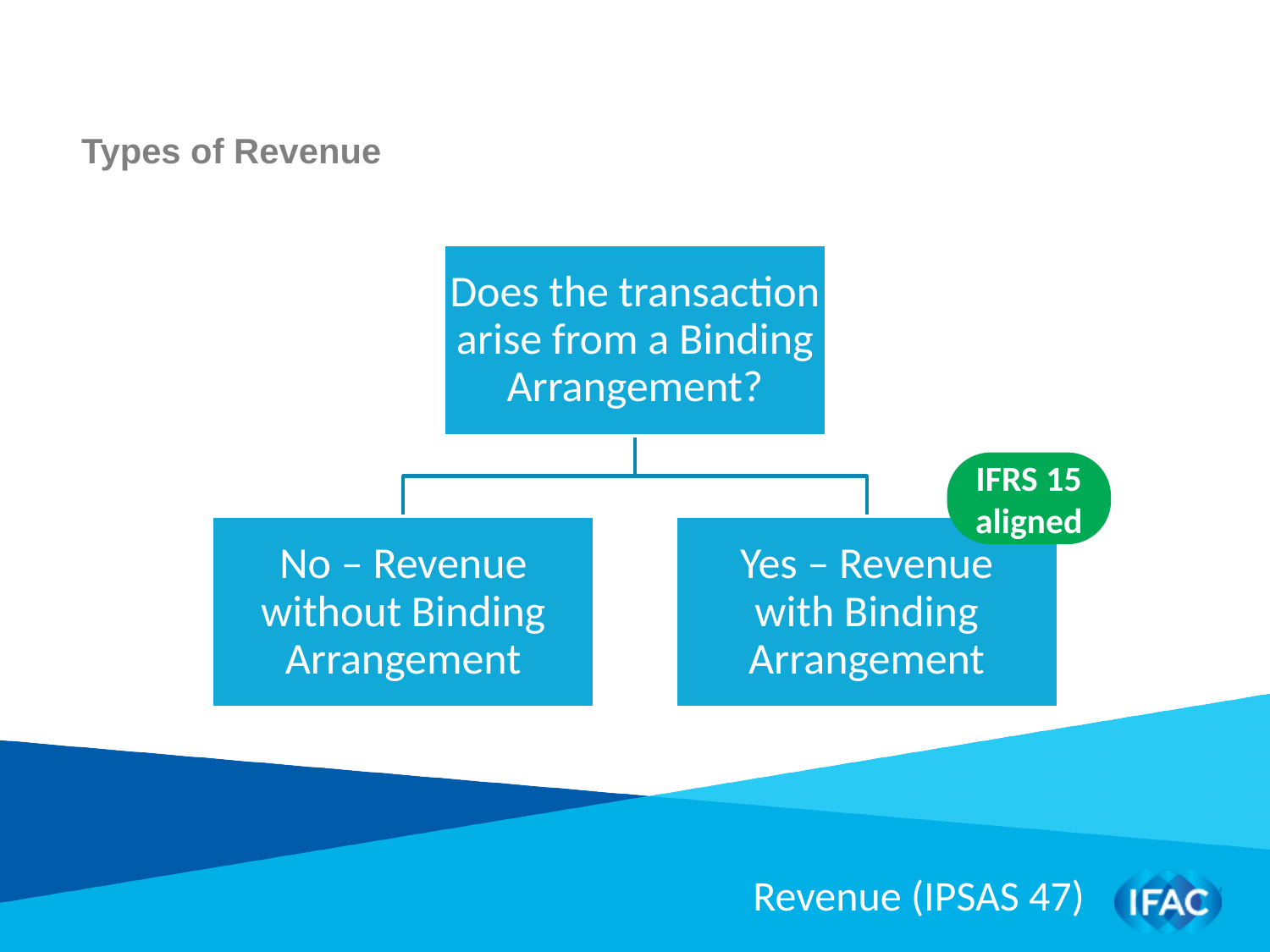

Types of Revenue

Does the transaction arise from a Binding Arrangement?
No – Revenue without Binding Arrangement
Yes – Revenue
with Binding Arrangement
IFRS 15 aligned
Revenue (IPSAS 47)